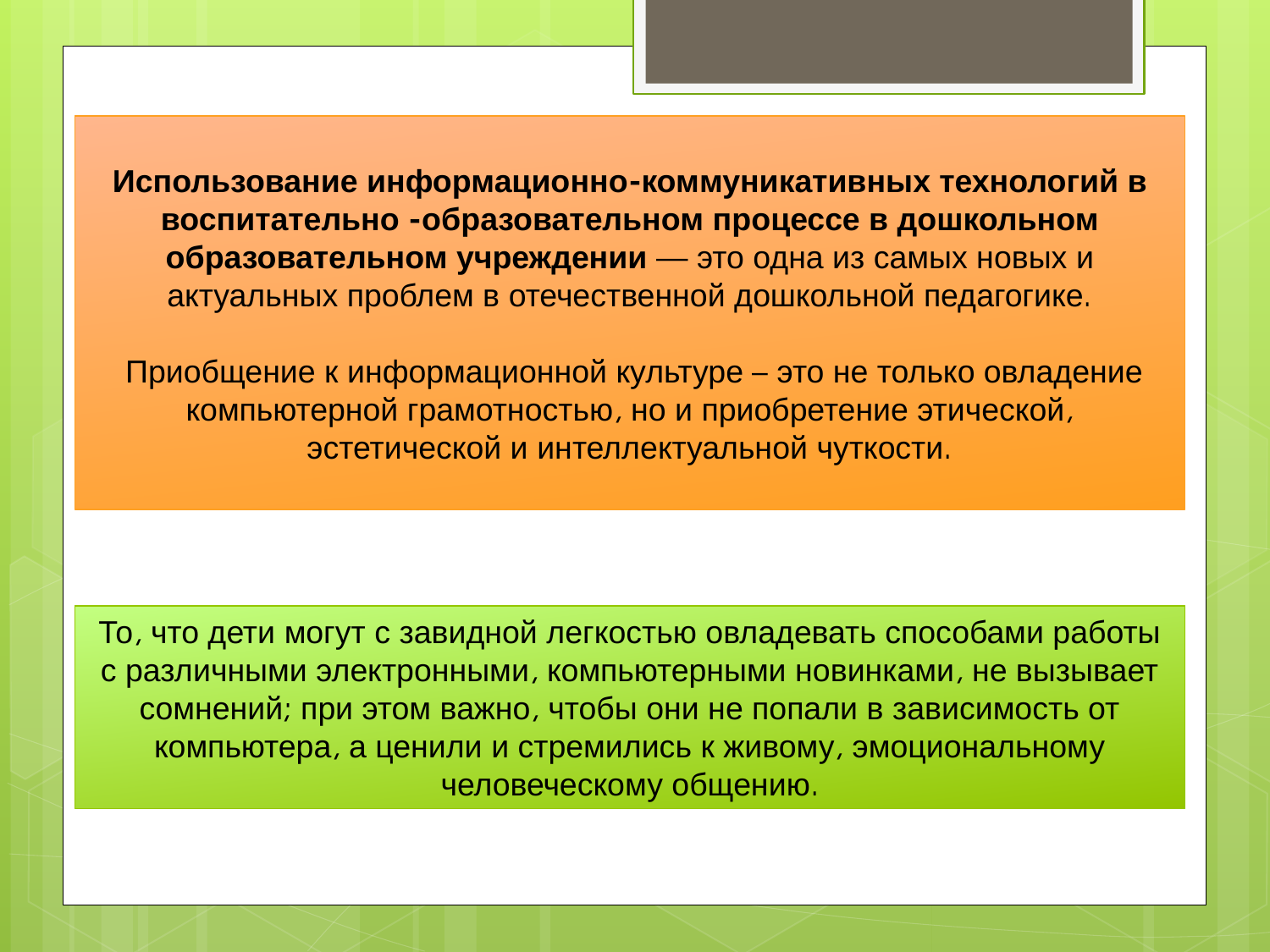

Использование информационно-коммуникативных технологий в воспитательно -образовательном процессе в дошкольном образовательном учреждении — это одна из самых новых и актуальных проблем в отечественной дошкольной педагогике.

 Приобщение к информационной культуре – это не только овладение компьютерной грамотностью, но и приобретение этической, эстетической и интеллектуальной чуткости.

То, что дети могут с завидной легкостью овладевать способами работы с различными электронными, компьютерными новинками, не вызывает сомнений; при этом важно, чтобы они не попали в зависимость от компьютера, а ценили и стремились к живому, эмоциональному человеческому общению.